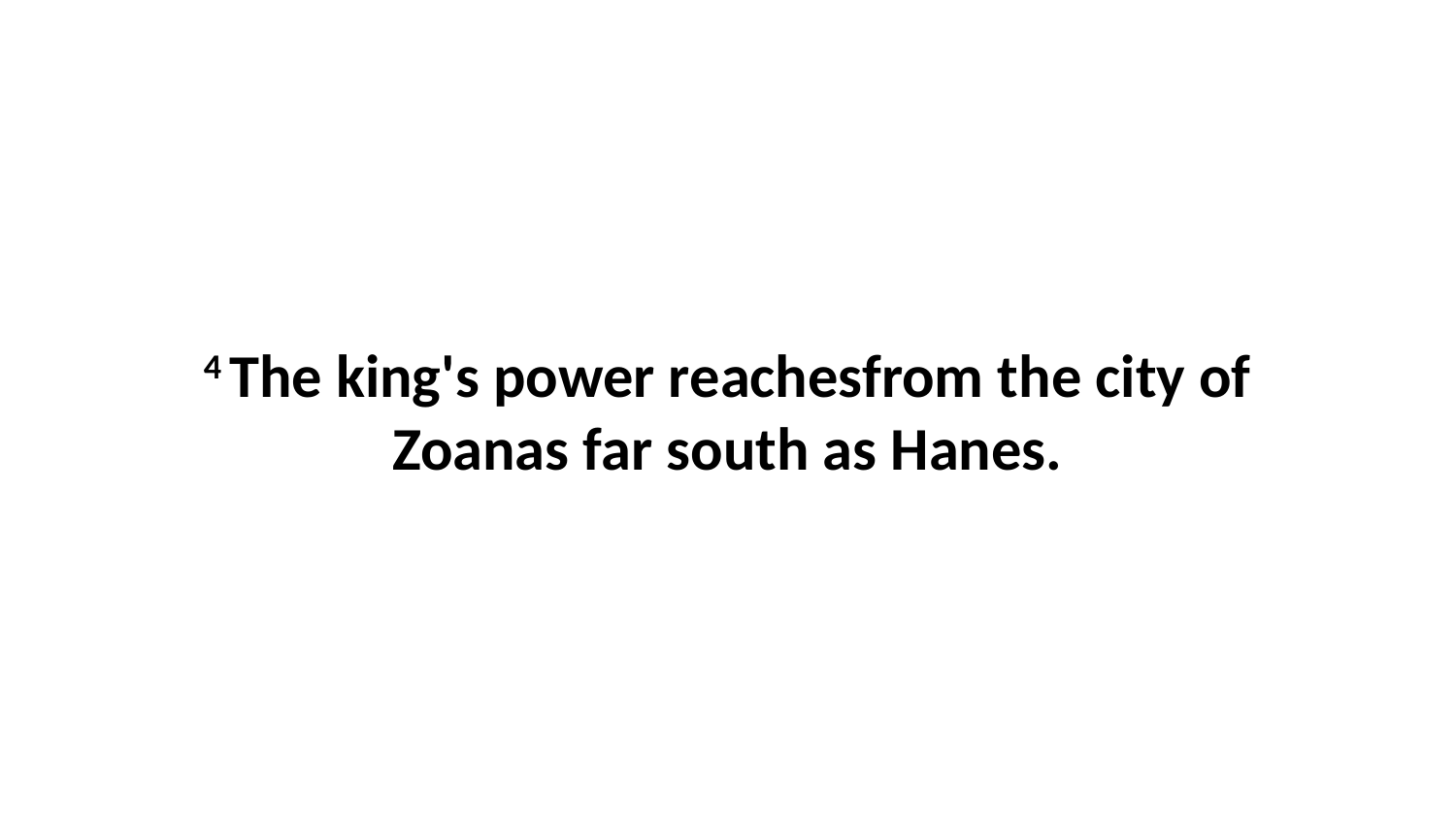

4 The king's power reachesfrom the city of Zoanas far south as Hanes.